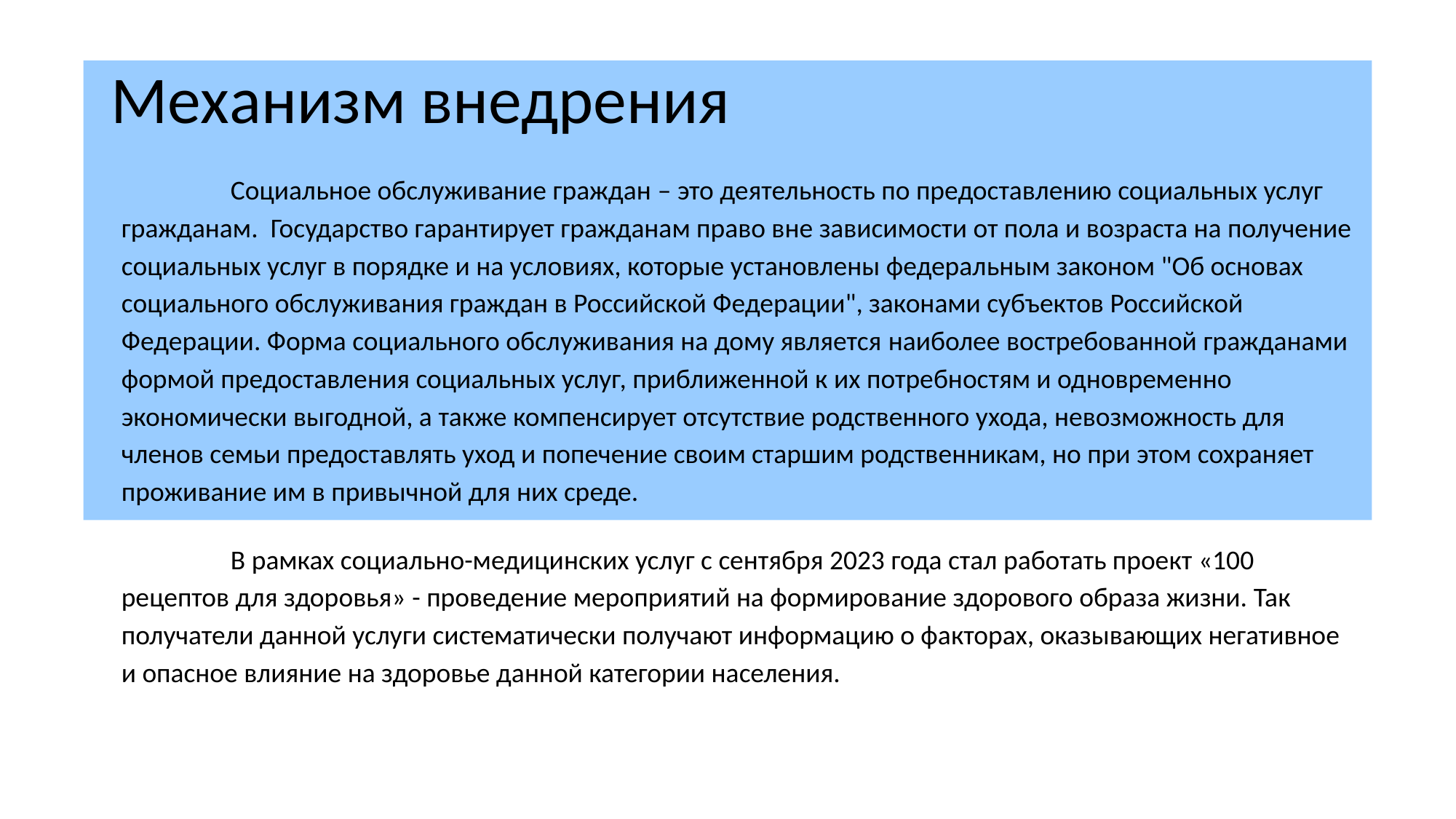

Механизм внедрения
	Социальное обслуживание граждан – это деятельность по предоставлению социальных услуг гражданам.  Государство гарантирует гражданам право вне зависимости от пола и возраста на получение социальных услуг в порядке и на условиях, которые установлены федеральным законом "Об основах социального обслуживания граждан в Российской Федерации", законами субъектов Российской Федерации. Форма социального обслуживания на дому является наиболее востребованной гражданами формой предоставления социальных услуг, приближенной к их потребностям и одновременно экономически выгодной, а также компенсирует отсутствие родственного ухода, невозможность для членов семьи предоставлять уход и попечение своим старшим родственникам, но при этом сохраняет проживание им в привычной для них среде.
	В рамках социально-медицинских услуг с сентября 2023 года стал работать проект «100 рецептов для здоровья» - проведение мероприятий на формирование здорового образа жизни. Так получатели данной услуги систематически получают информацию о факторах, оказывающих негативное и опасное влияние на здоровье данной категории населения.